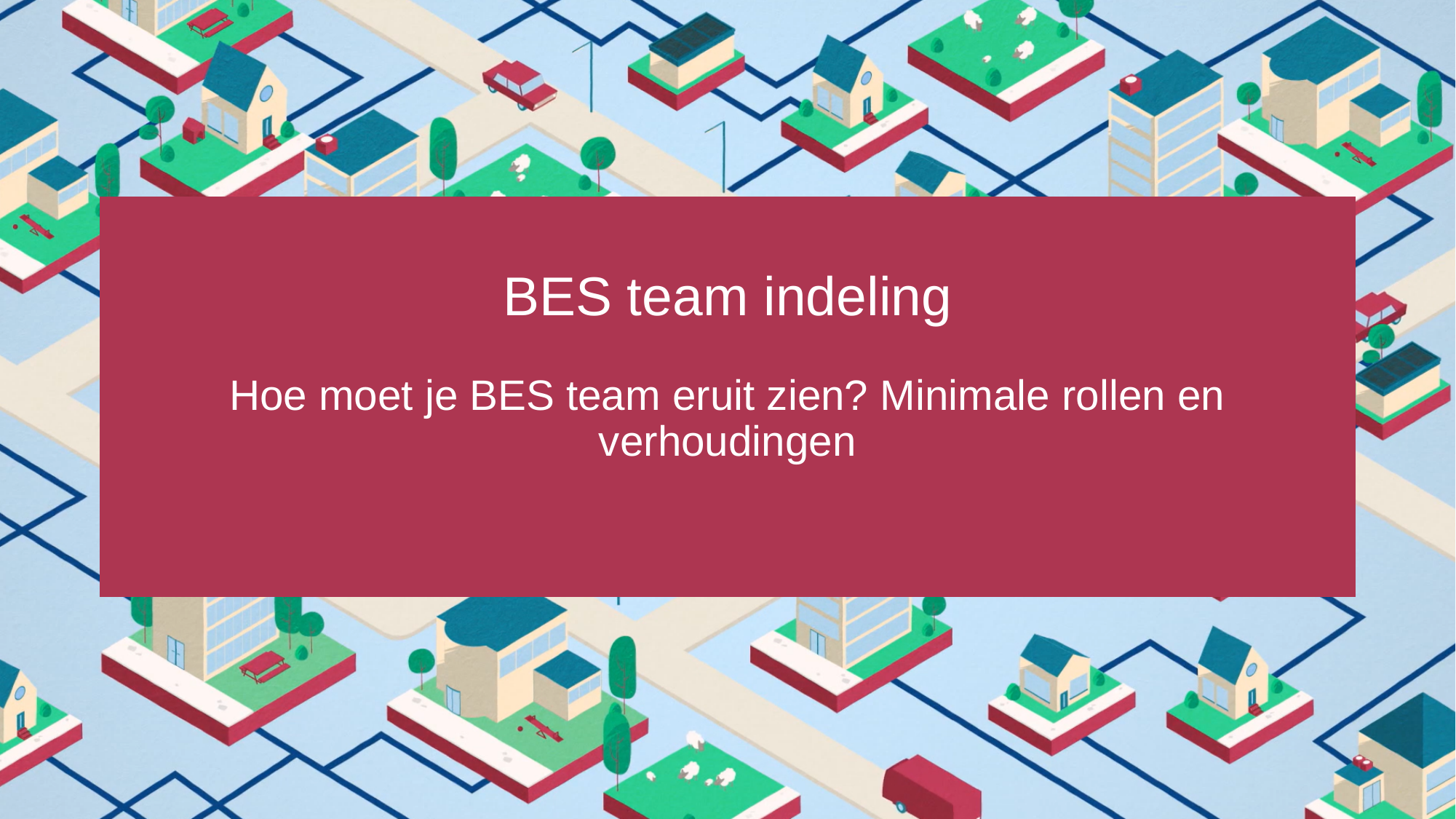

BES team indeling

Hoe moet je BES team eruit zien? Minimale rollen en verhoudingen